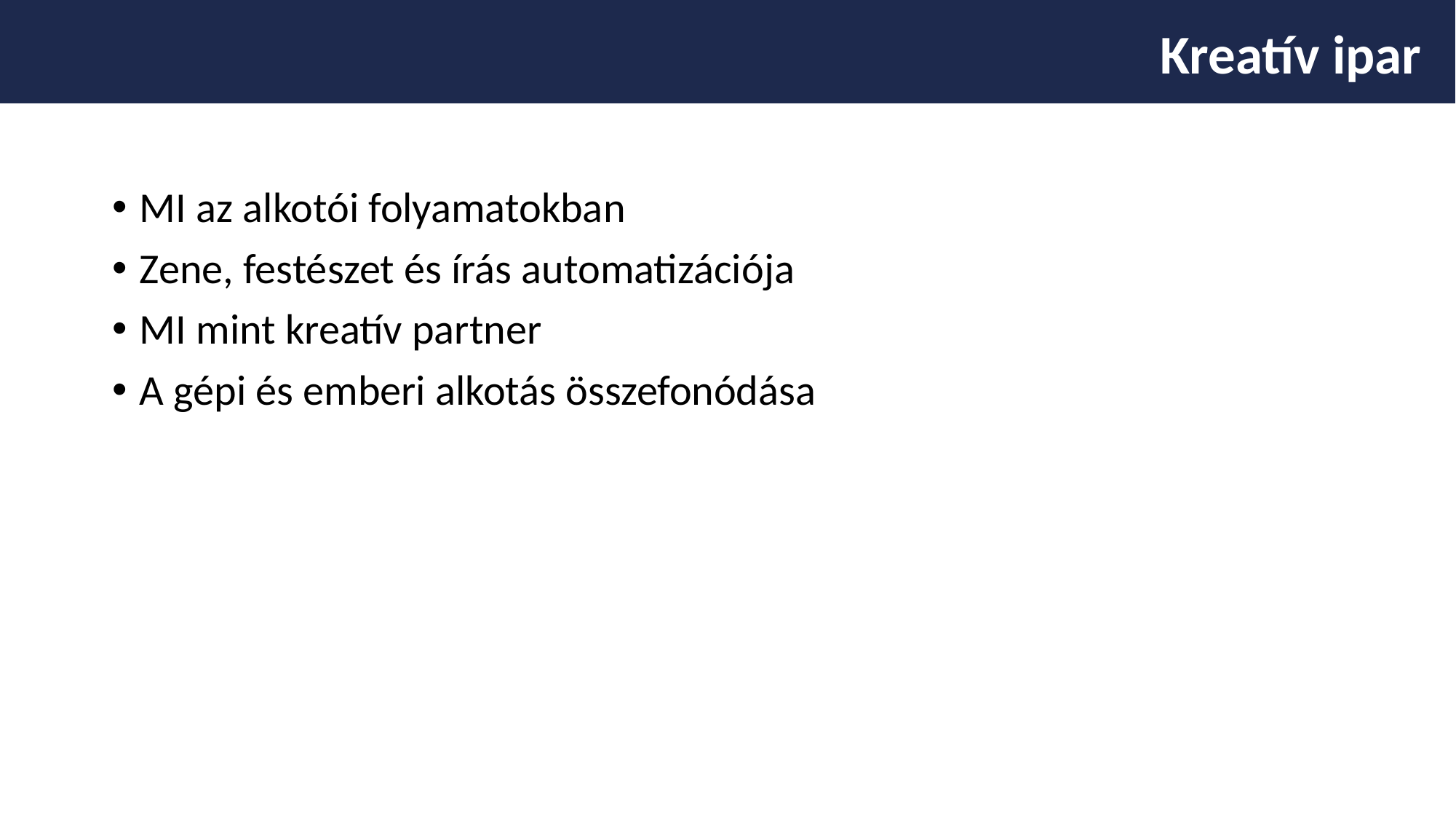

Kreatív ipar
MI az alkotói folyamatokban
Zene, festészet és írás automatizációja
MI mint kreatív partner
A gépi és emberi alkotás összefonódása